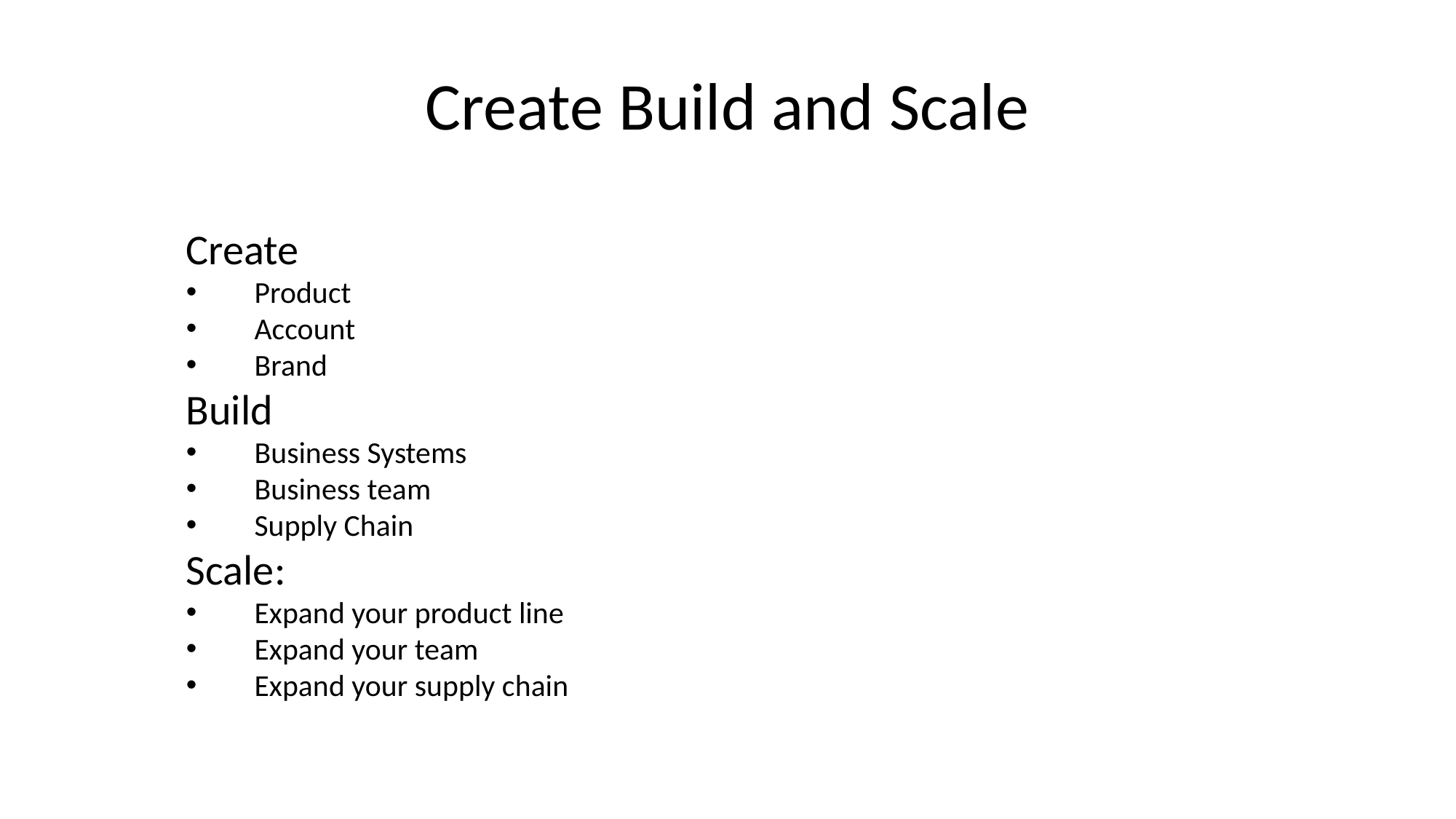

Create Build and Scale
Create
Product
Account
Brand
Build
Business Systems
Business team
Supply Chain
Scale:
Expand your product line
Expand your team
Expand your supply chain